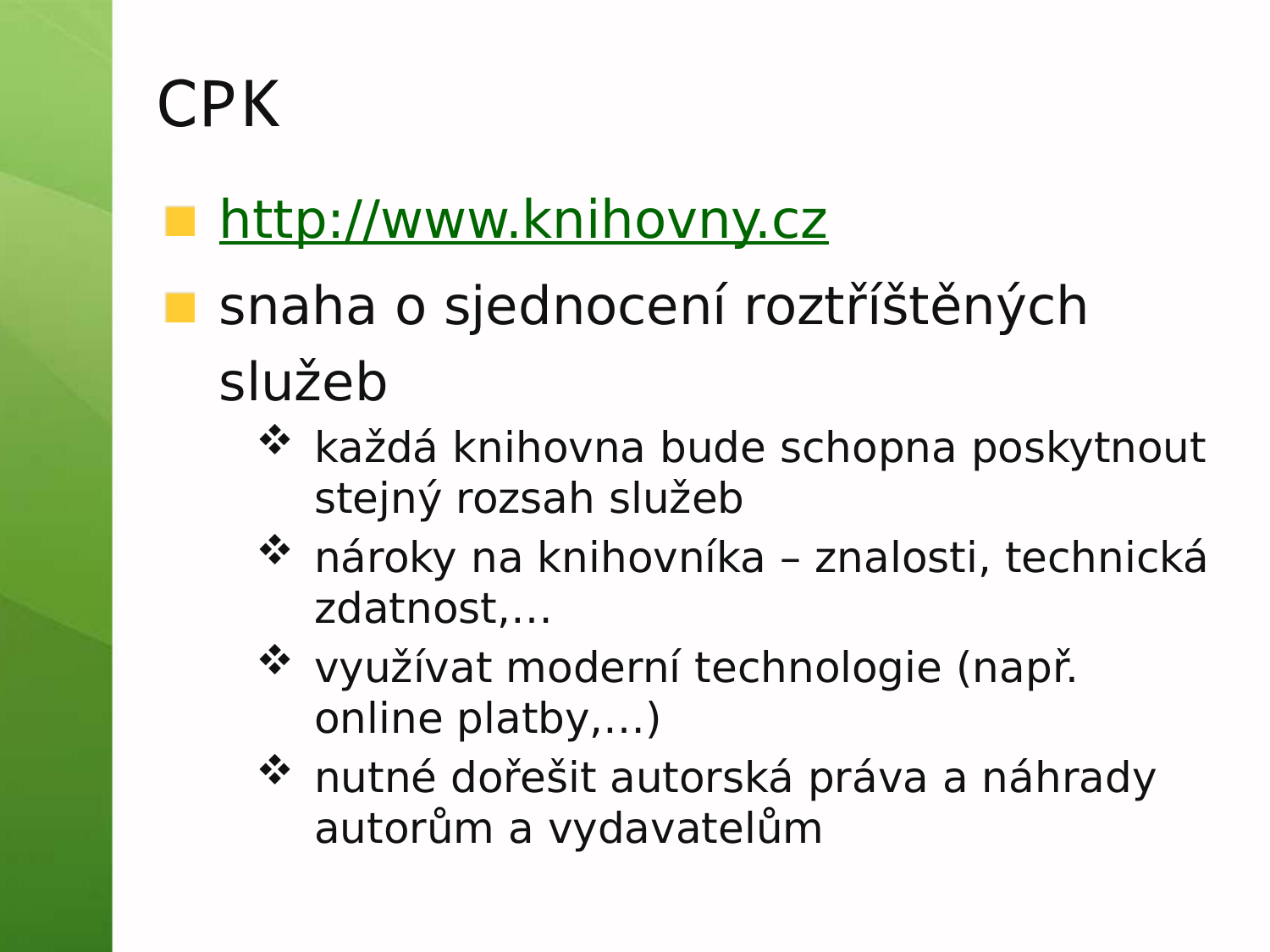

# CPK
http://www.knihovny.cz
snaha o sjednocení roztříštěných služeb
každá knihovna bude schopna poskytnout stejný rozsah služeb
nároky na knihovníka – znalosti, technická zdatnost,…
využívat moderní technologie (např. online platby,…)
nutné dořešit autorská práva a náhrady autorům a vydavatelům